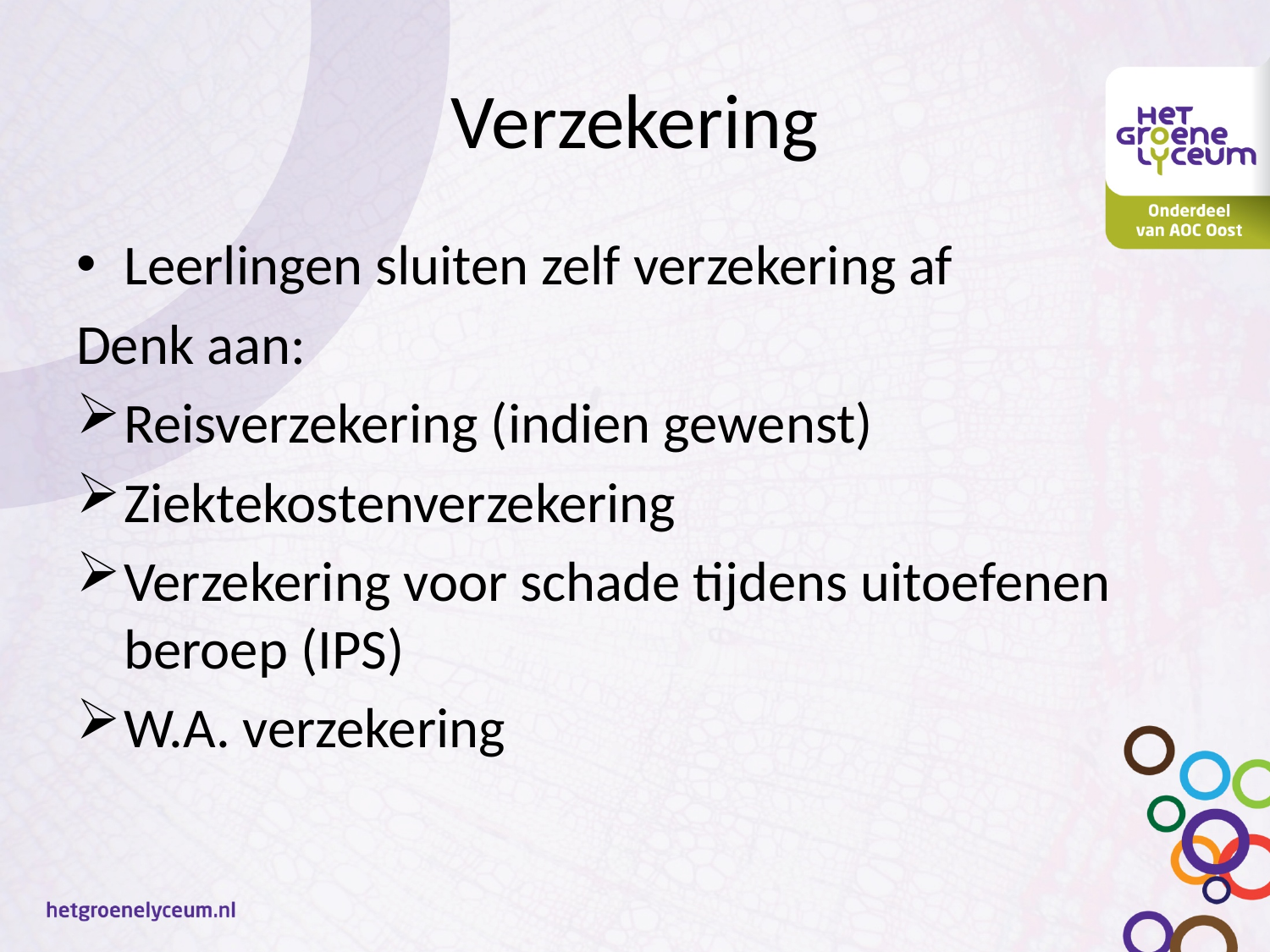

# Verzekering
Leerlingen sluiten zelf verzekering af
Denk aan:
Reisverzekering (indien gewenst)
Ziektekostenverzekering
Verzekering voor schade tijdens uitoefenen beroep (IPS)
W.A. verzekering